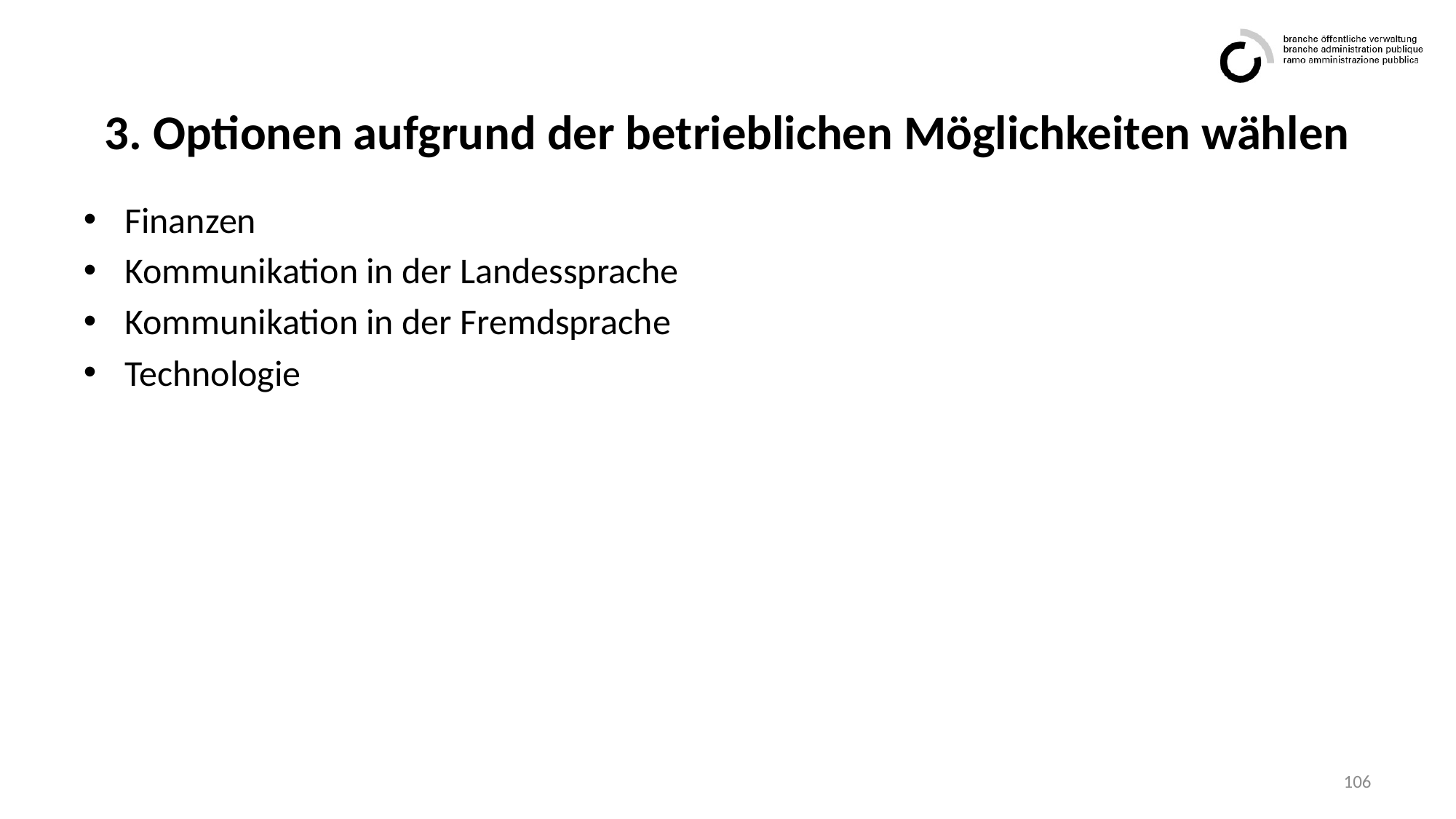

# 3. Optionen aufgrund der betrieblichen Möglichkeiten wählen
Finanzen
Kommunikation in der Landessprache
Kommunikation in der Fremdsprache
Technologie

106